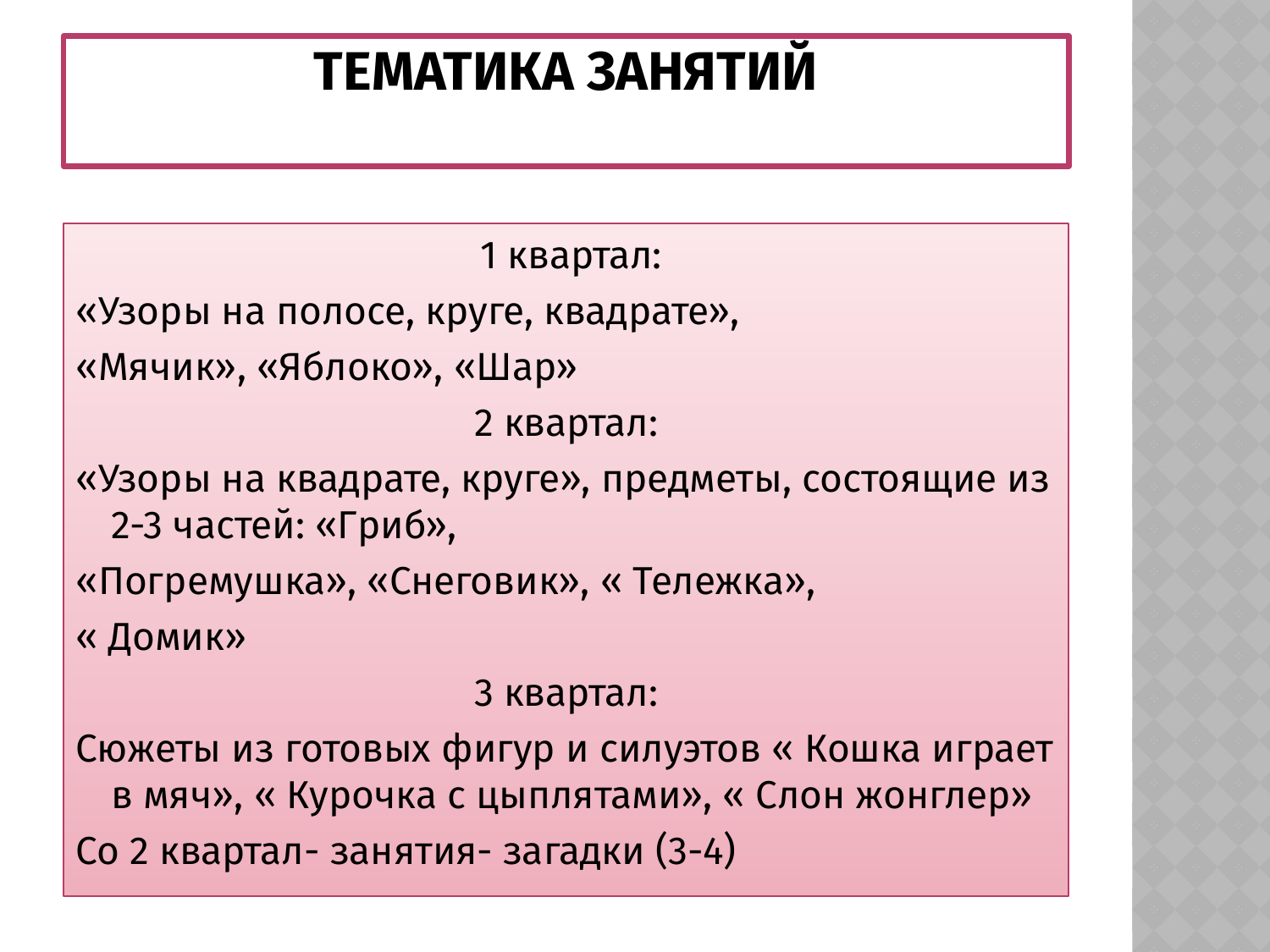

# Тематика занятий
 1 квартал:
«Узоры на полосе, круге, квадрате»,
«Мячик», «Яблоко», «Шар»
2 квартал:
«Узоры на квадрате, круге», предметы, состоящие из 2-3 частей: «Гриб»,
«Погремушка», «Снеговик», « Тележка»,
« Домик»
3 квартал:
Сюжеты из готовых фигур и силуэтов « Кошка играет в мяч», « Курочка с цыплятами», « Слон жонглер»
Со 2 квартал- занятия- загадки (3-4)